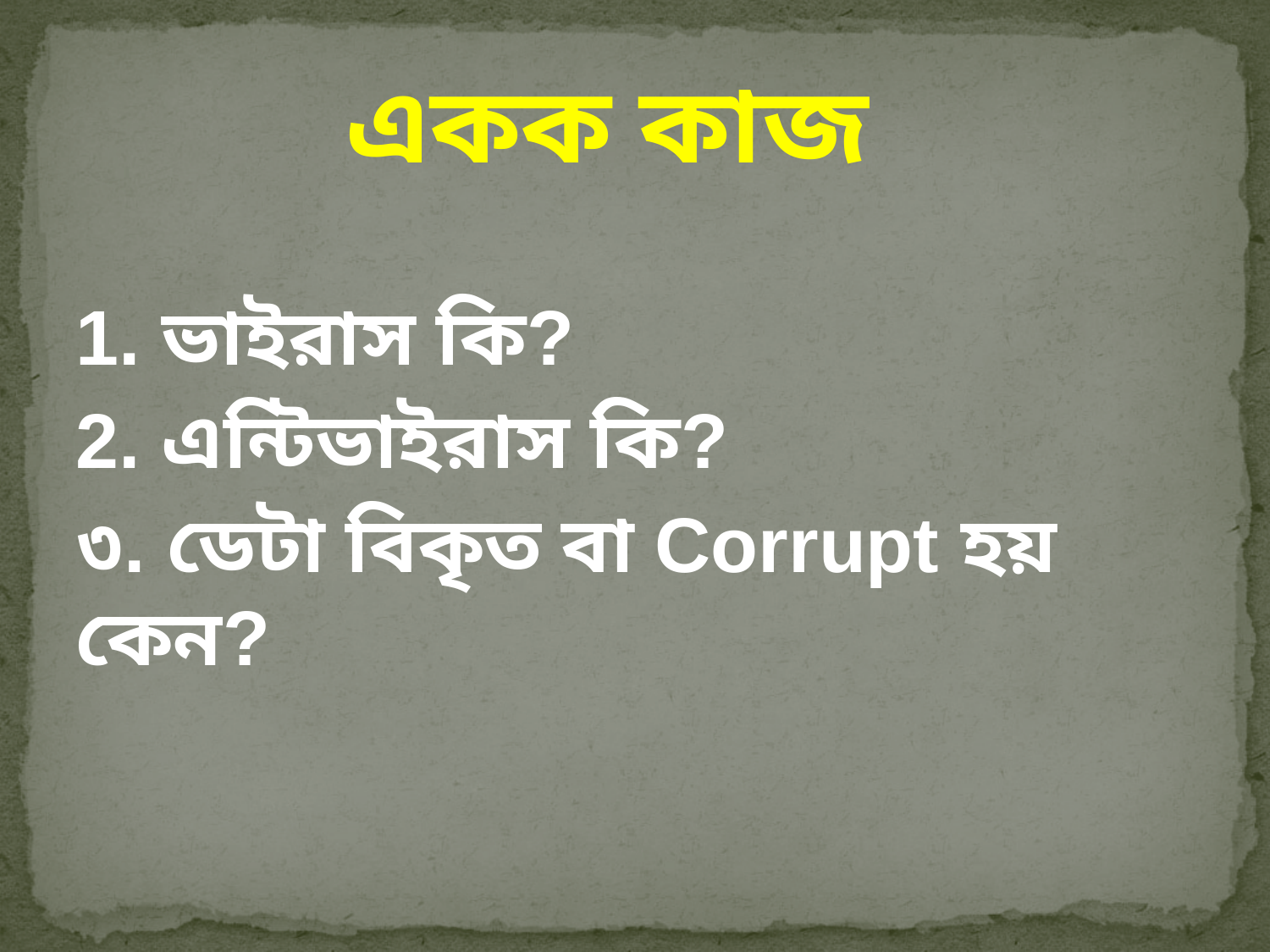

# একক কাজ

1. ভাইরাস কি?
2. এন্টিভাইরাস কি?
৩. ডেটা বিকৃত বা Corrupt হয় কেন?